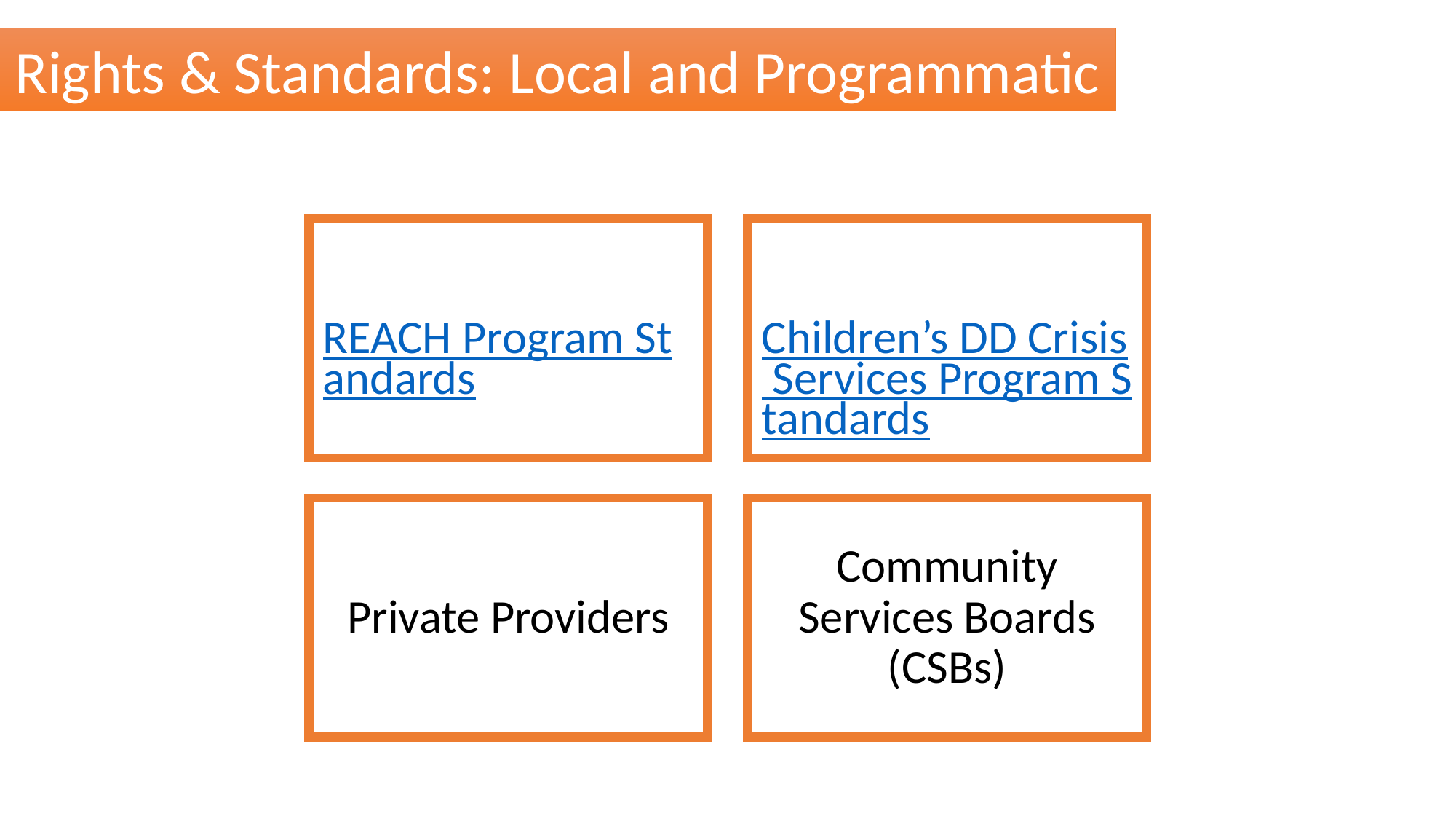

Rights & Standards: Local and Programmatic
REACH Program Standards
Children’s DD Crisis Services Program Standards
Private Providers
Community Services Boards (CSBs)